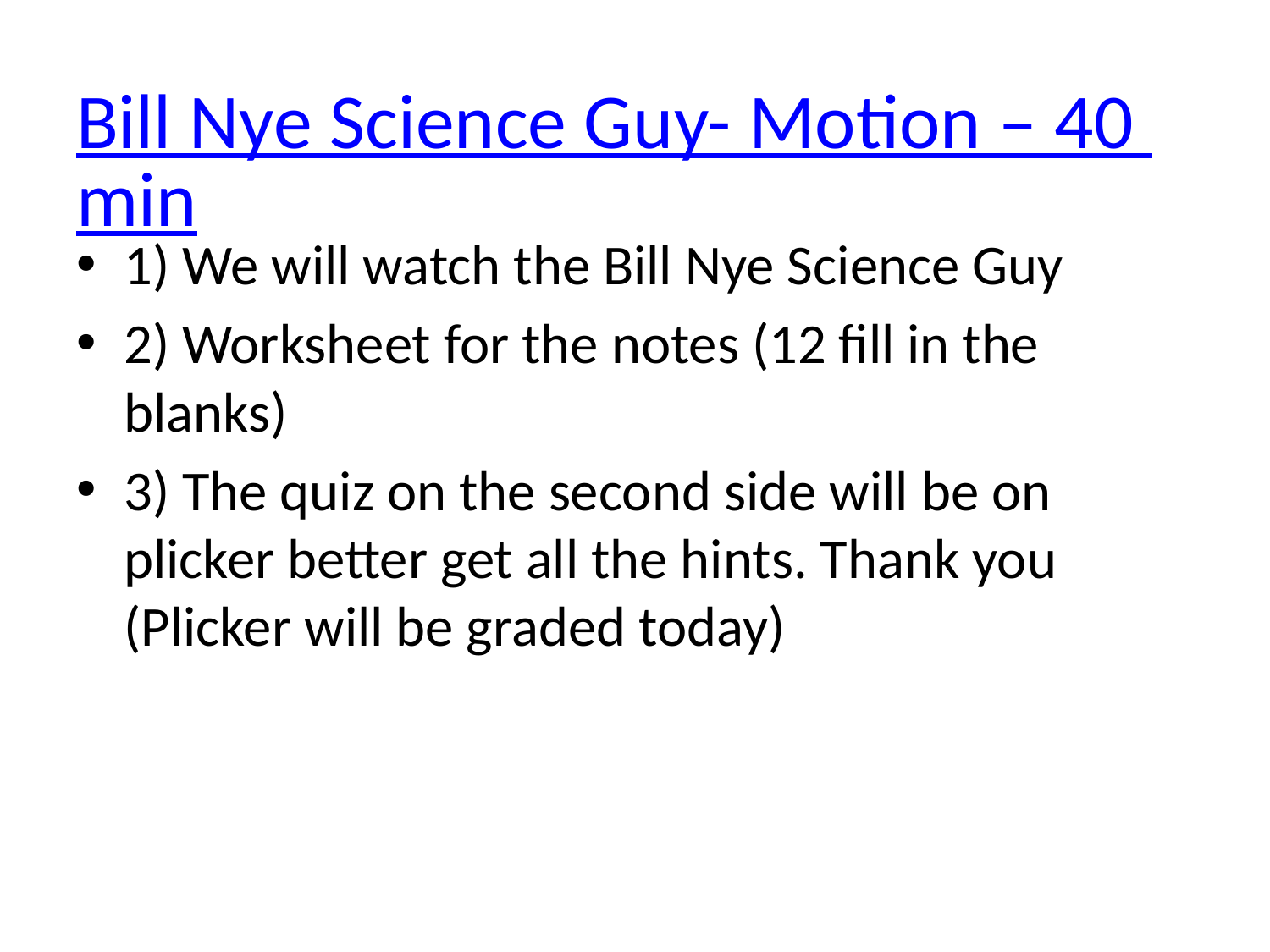

# Bill Nye Science Guy- Motion – 40 min
1) We will watch the Bill Nye Science Guy
2) Worksheet for the notes (12 fill in the blanks)
3) The quiz on the second side will be on plicker better get all the hints. Thank you (Plicker will be graded today)